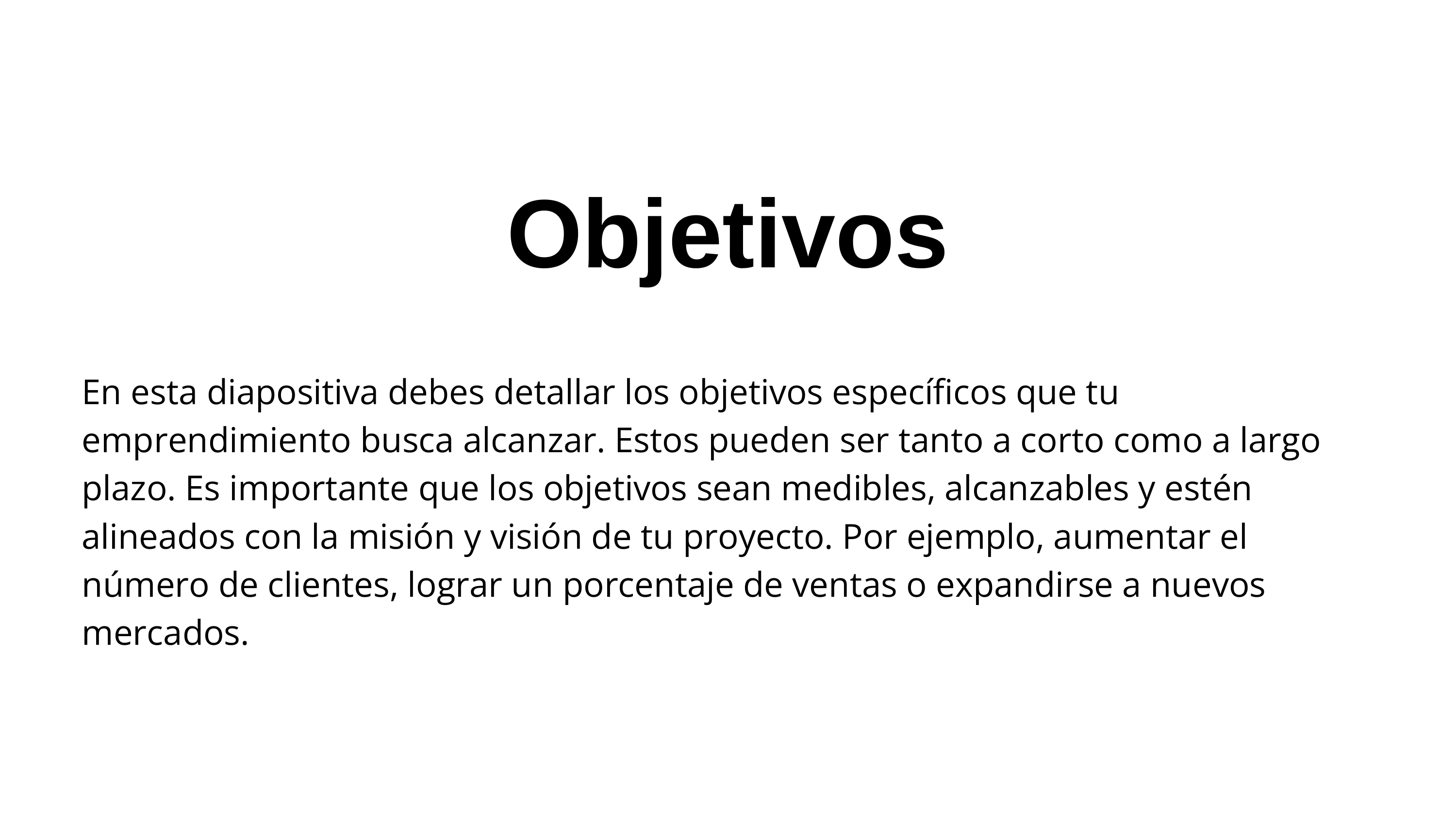

Objetivos
En esta diapositiva debes detallar los objetivos específicos que tu emprendimiento busca alcanzar. Estos pueden ser tanto a corto como a largo plazo. Es importante que los objetivos sean medibles, alcanzables y estén alineados con la misión y visión de tu proyecto. Por ejemplo, aumentar el número de clientes, lograr un porcentaje de ventas o expandirse a nuevos mercados.